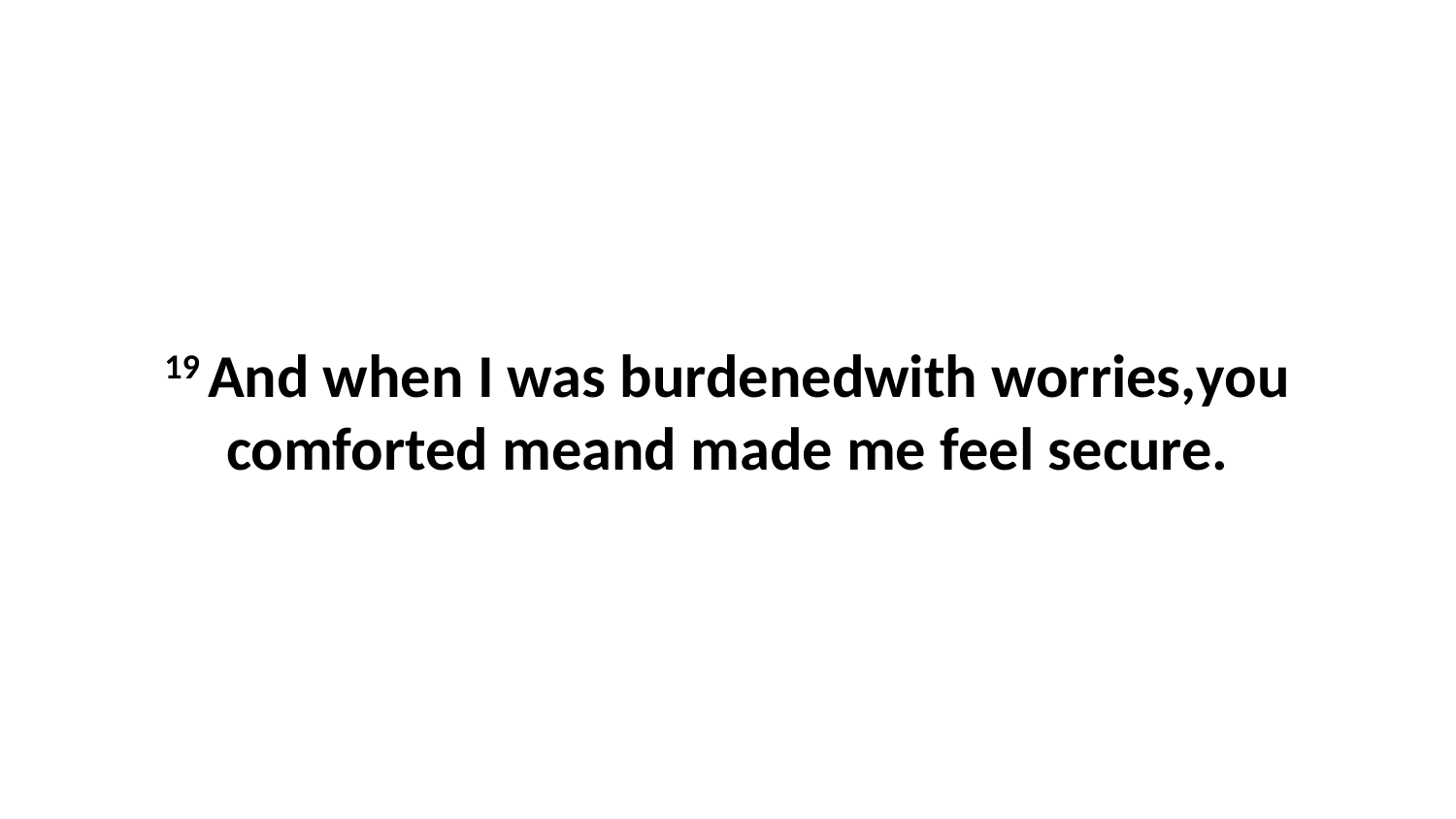

19 And when I was burdenedwith worries,you comforted meand made me feel secure.